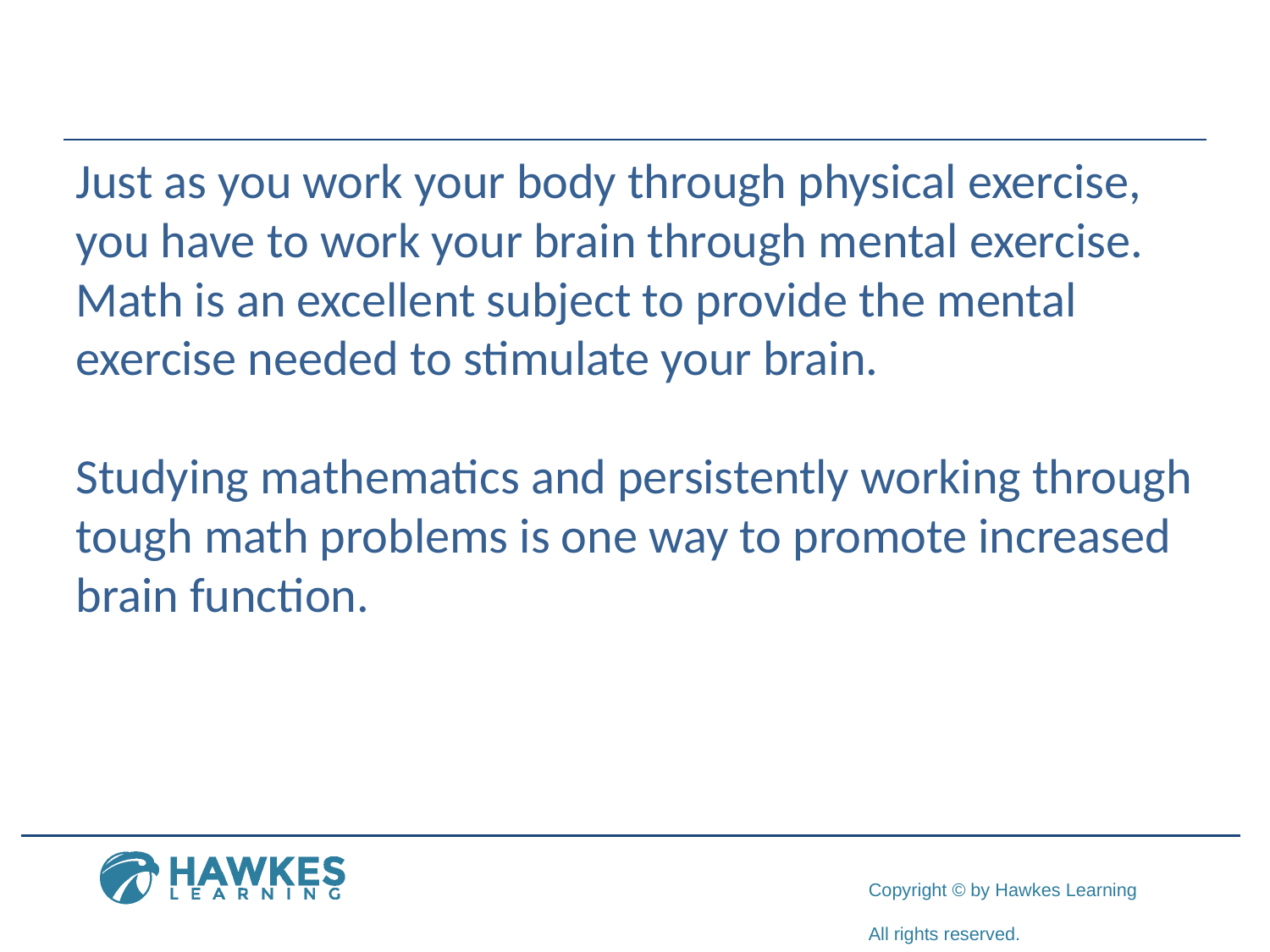

Just as you work your body through physical exercise, you have to work your brain through mental exercise. Math is an excellent subject to provide the mental exercise needed to stimulate your brain.
Studying mathematics and persistently working through tough math problems is one way to promote increased brain function.